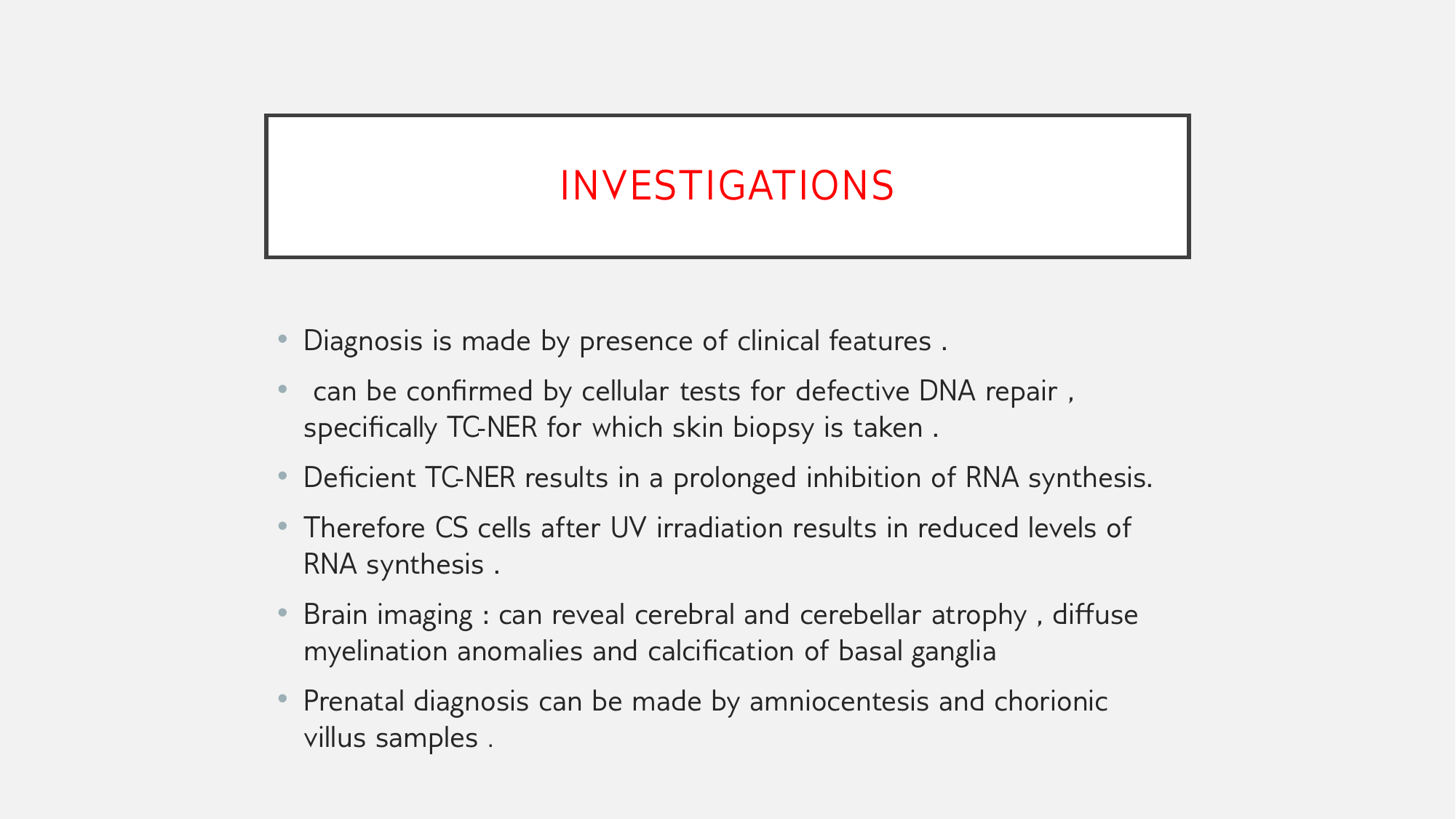

# investigations
Diagnosis is made by presence of clinical features .
 can be confirmed by cellular tests for defective DNA repair , specifically TC-NER for which skin biopsy is taken .
Deficient TC-NER results in a prolonged inhibition of RNA synthesis.
Therefore CS cells after UV irradiation results in reduced levels of RNA synthesis .
Brain imaging : can reveal cerebral and cerebellar atrophy , diffuse myelination anomalies and calcification of basal ganglia
Prenatal diagnosis can be made by amniocentesis and chorionic villus samples .